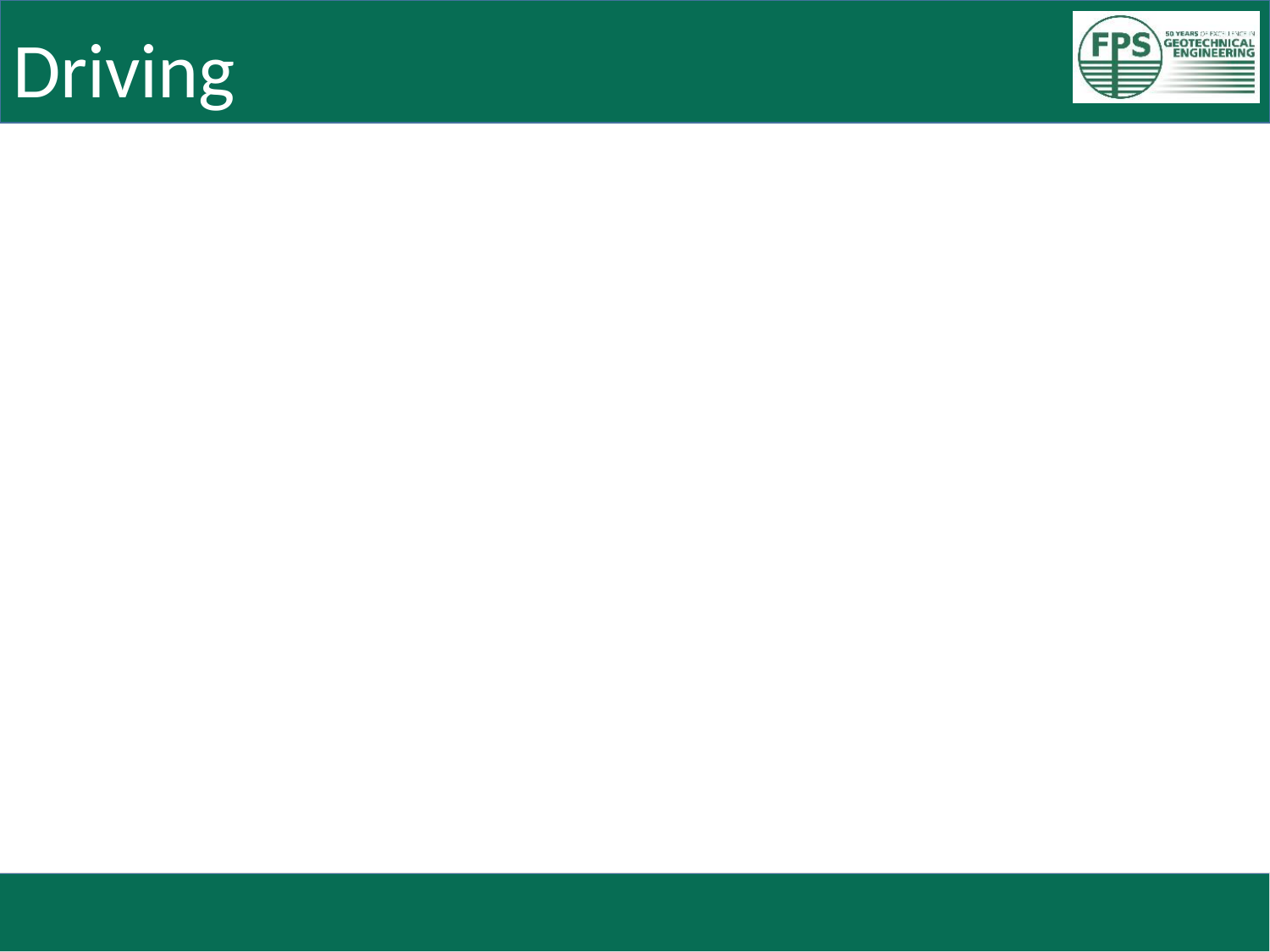

# Driving

Tool Box Talk No: 07/06